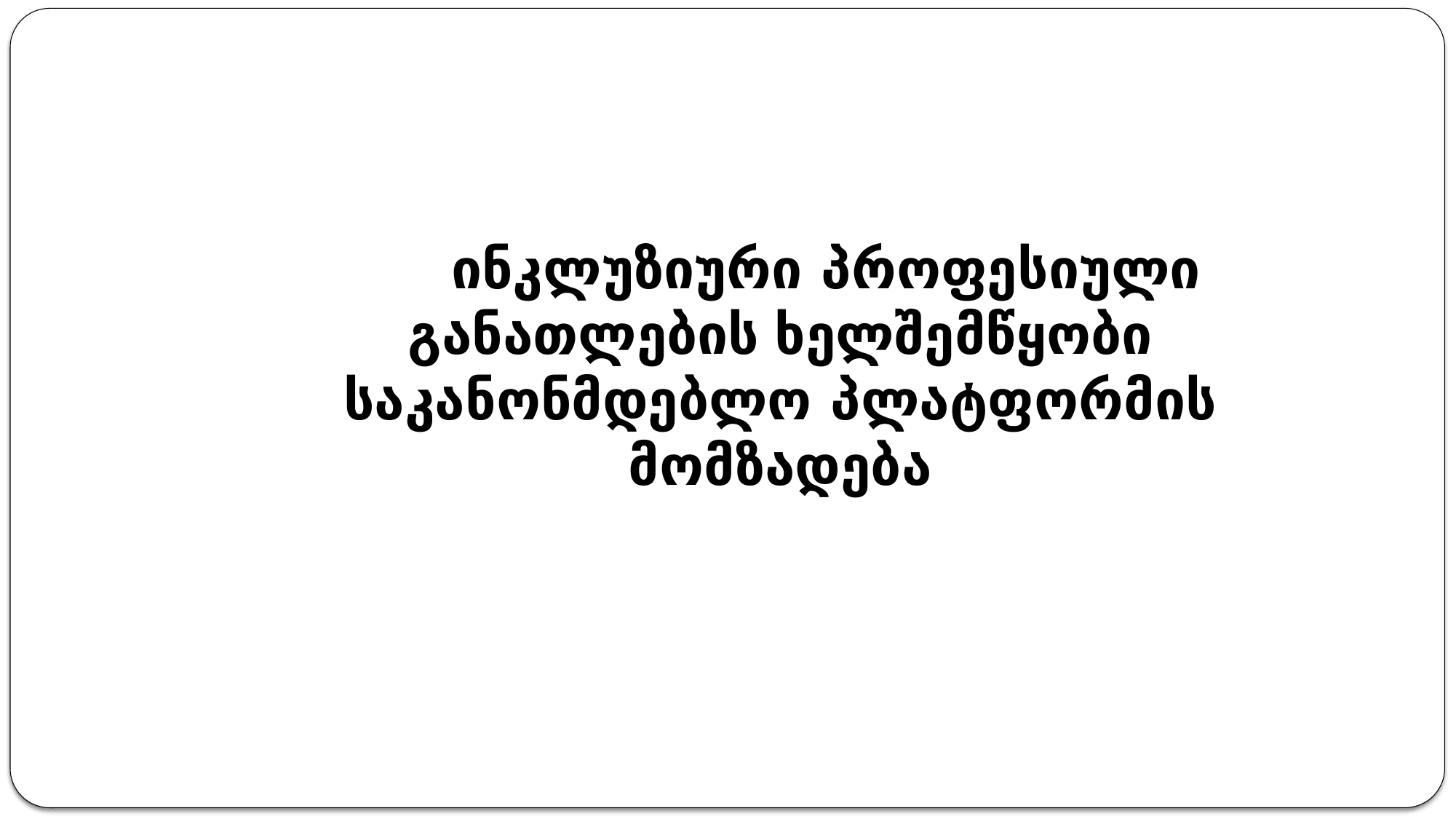

#

         ინკლუზიური პროფესიული განათლების ხელშემწყობი საკანონმდებლო პლატფორმის მომზადება